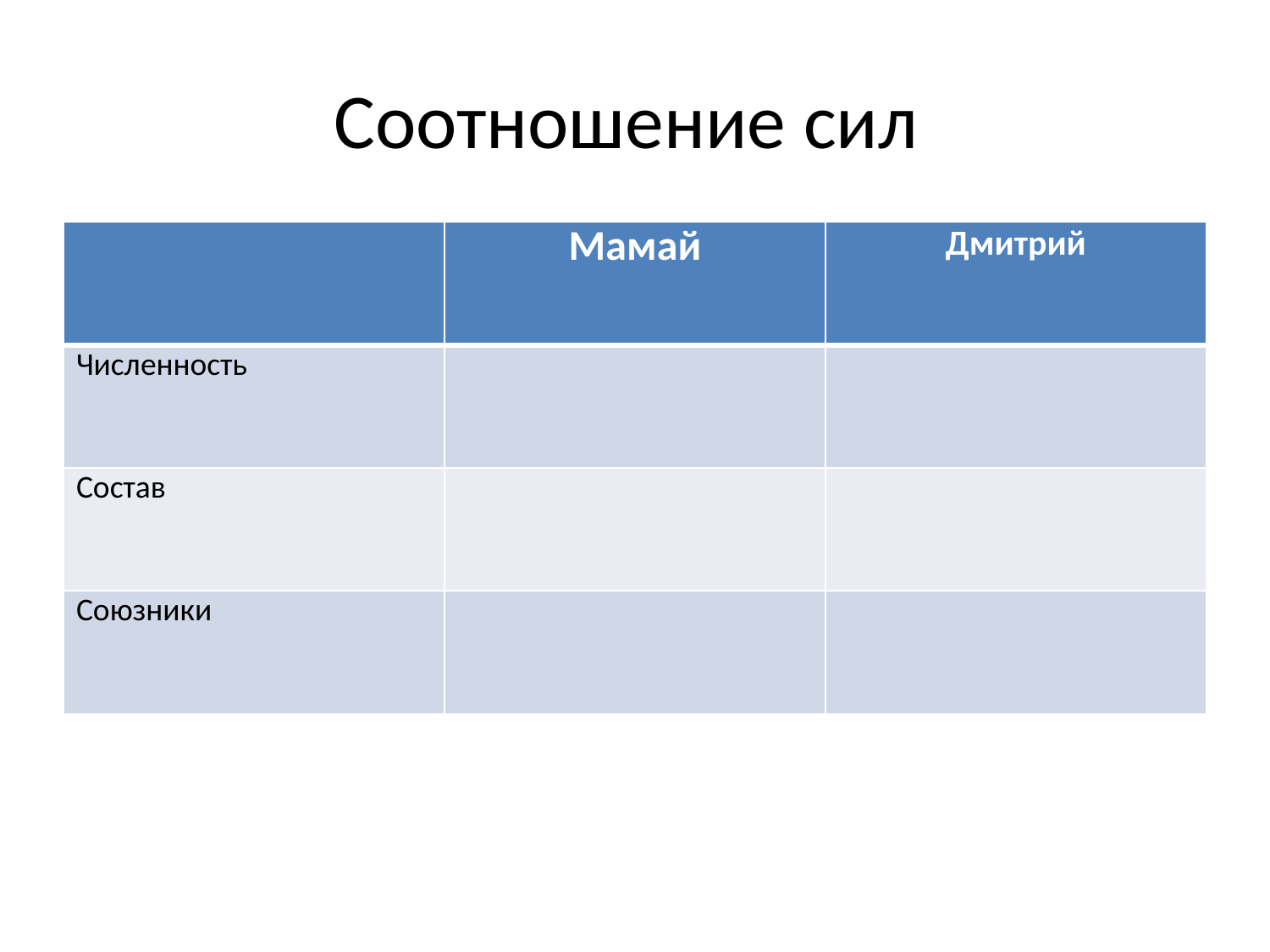

# Соотношение сил
|  | Мамай | Дмитрий |
| --- | --- | --- |
| Численность |  |  |
| Состав |  |  |
| Союзники |  |  |